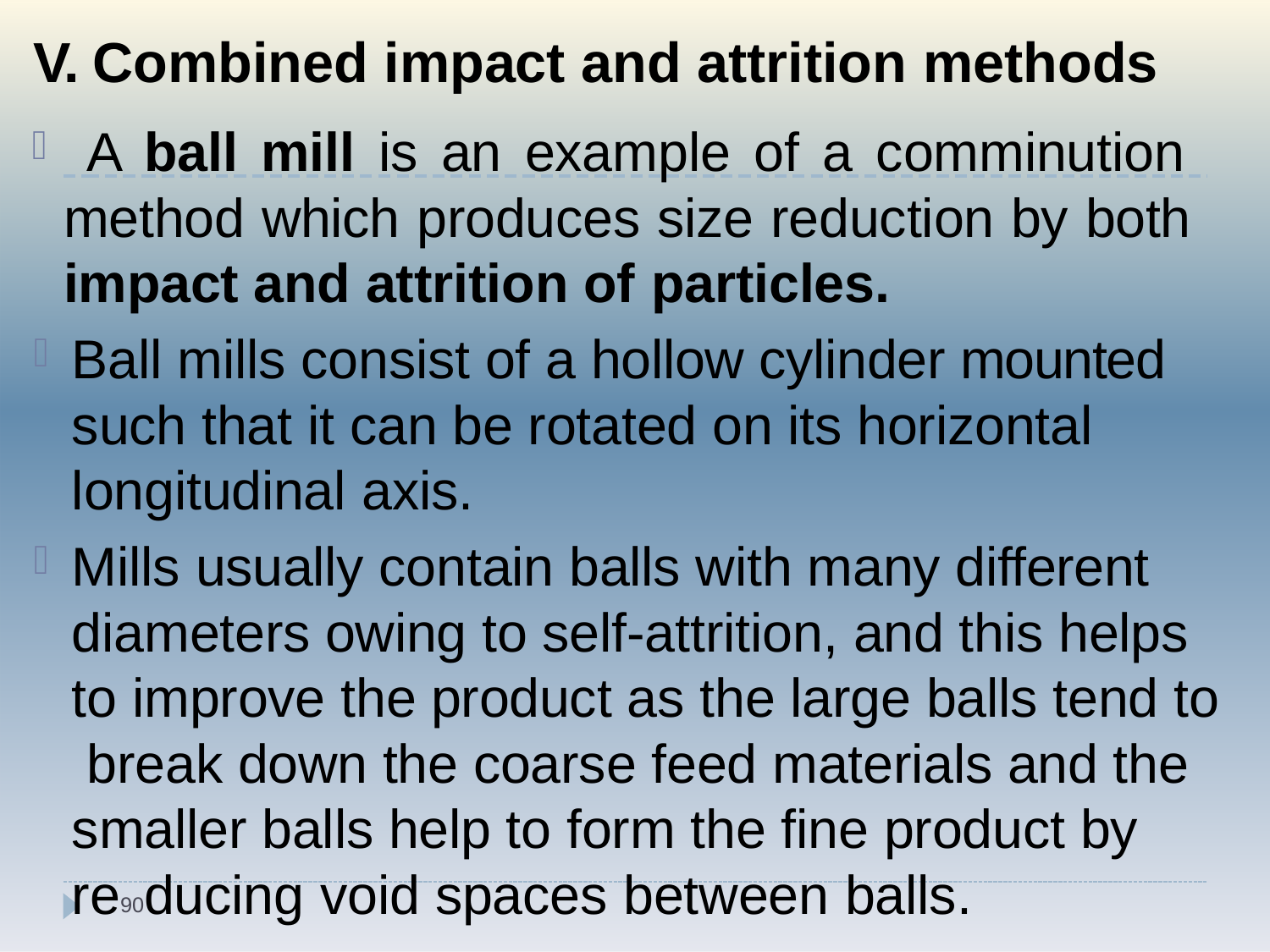

# V. Combined impact and attrition methods
 A ball mill is an example of a comminution  method which produces size reduction by both  impact and attrition of particles.
Ball mills consist of a hollow cylinder mounted  such that it can be rotated on its horizontal  longitudinal axis.
Mills usually contain balls with many different  diameters owing to self-attrition, and this helps  to improve the product as the large balls tend to  break down the coarse feed materials and the  smaller balls help to form the fine product by  re90ducing void spaces between balls.